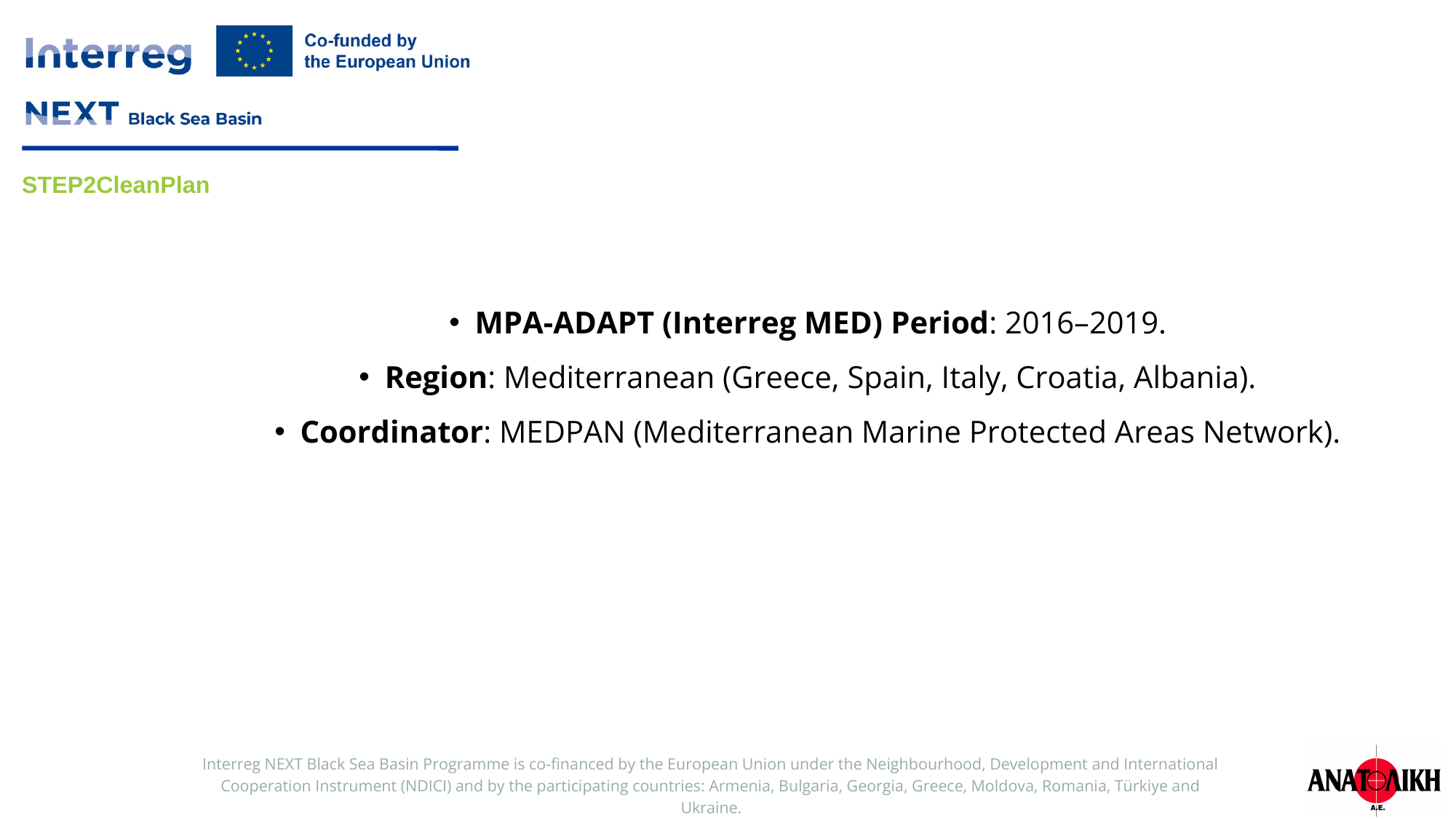

MPA-ADAPT (Interreg MED) Period: 2016–2019.
Region: Mediterranean (Greece, Spain, Italy, Croatia, Albania).
Coordinator: MEDPAN (Mediterranean Marine Protected Areas Network).